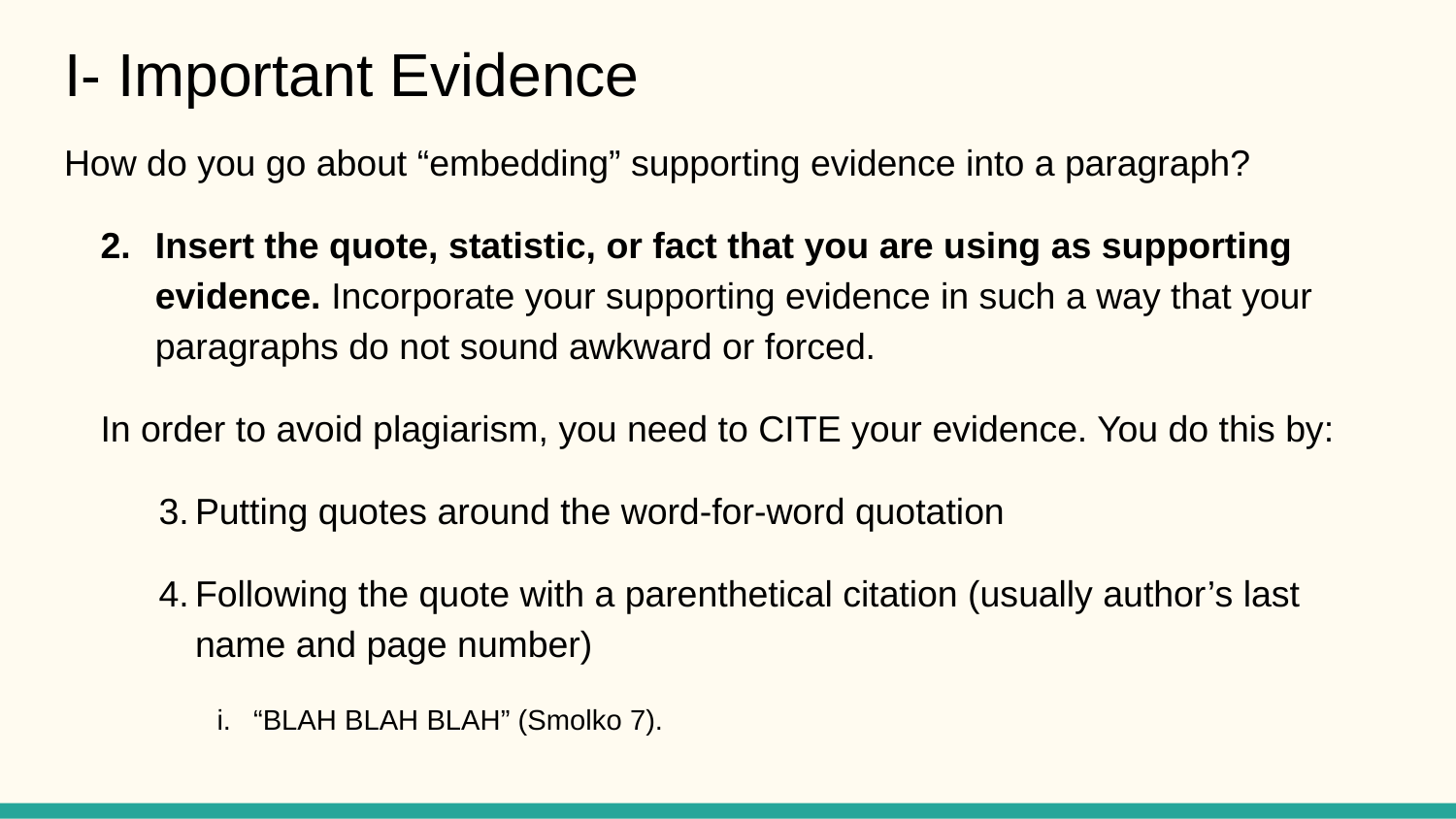

# I- Important Evidence
How do you go about “embedding” supporting evidence into a paragraph?
Insert the quote, statistic, or fact that you are using as supporting evidence. Incorporate your supporting evidence in such a way that your paragraphs do not sound awkward or forced.
In order to avoid plagiarism, you need to CITE your evidence. You do this by:
Putting quotes around the word-for-word quotation
Following the quote with a parenthetical citation (usually author’s last name and page number)
“BLAH BLAH BLAH” (Smolko 7).